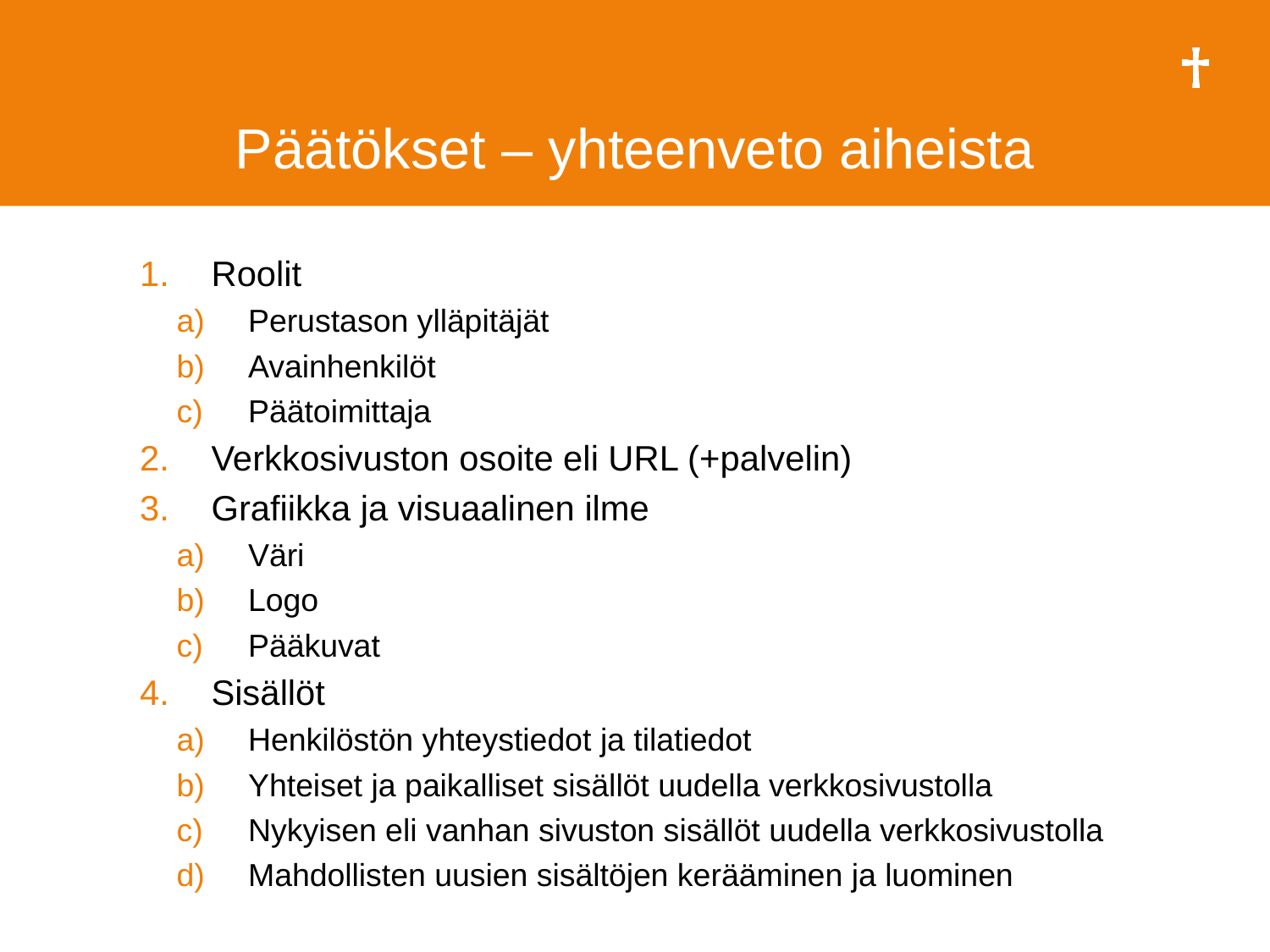

# Päätökset – yhteenveto aiheista
Roolit
Perustason ylläpitäjät
Avainhenkilöt
Päätoimittaja
Verkkosivuston osoite eli URL (+palvelin)
Grafiikka ja visuaalinen ilme
Väri
Logo
Pääkuvat
Sisällöt
Henkilöstön yhteystiedot ja tilatiedot
Yhteiset ja paikalliset sisällöt uudella verkkosivustolla
Nykyisen eli vanhan sivuston sisällöt uudella verkkosivustolla
Mahdollisten uusien sisältöjen kerääminen ja luominen